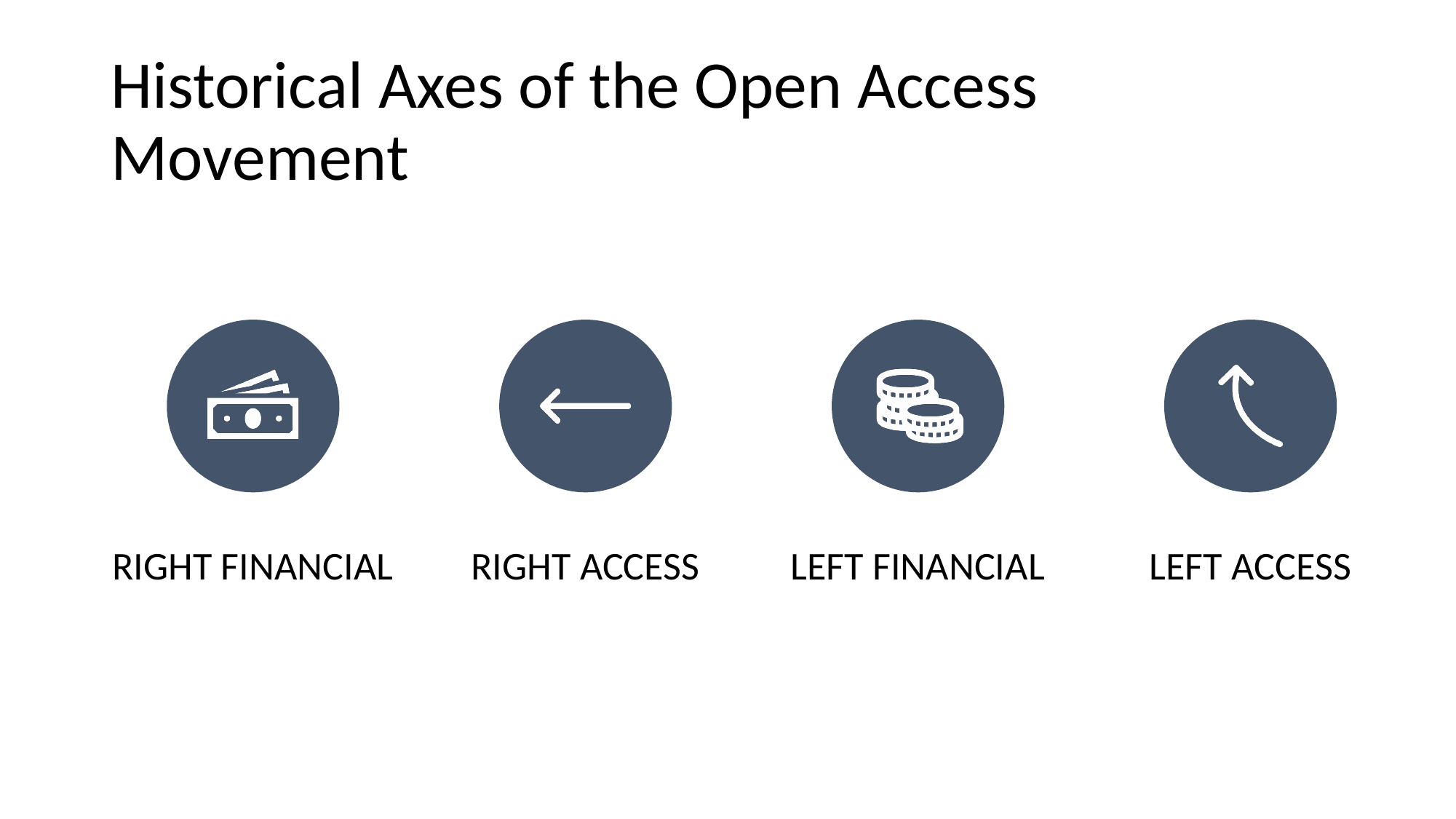

# Historical Axes of the Open Access Movement
Right financial
Right access
Left financial
Left access